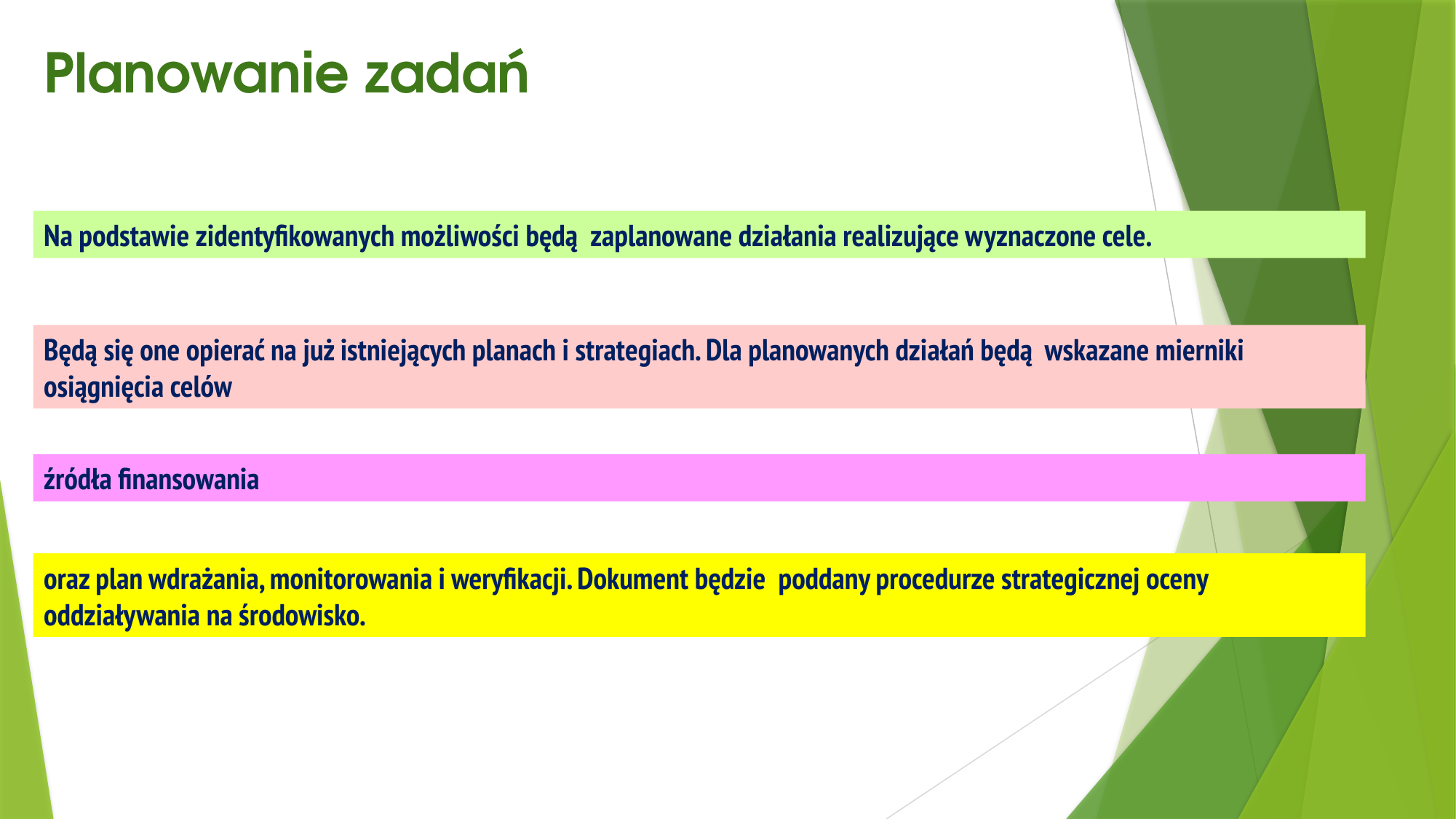

# Planowanie zadań
Na podstawie zidentyfikowanych możliwości będą  zaplanowane działania realizujące wyznaczone cele.
Będą się one opierać na już istniejących planach i strategiach. Dla planowanych działań będą  wskazane mierniki osiągnięcia celów
źródła finansowania
oraz plan wdrażania, monitorowania i weryfikacji. Dokument będzie  poddany procedurze strategicznej oceny oddziaływania na środowisko.